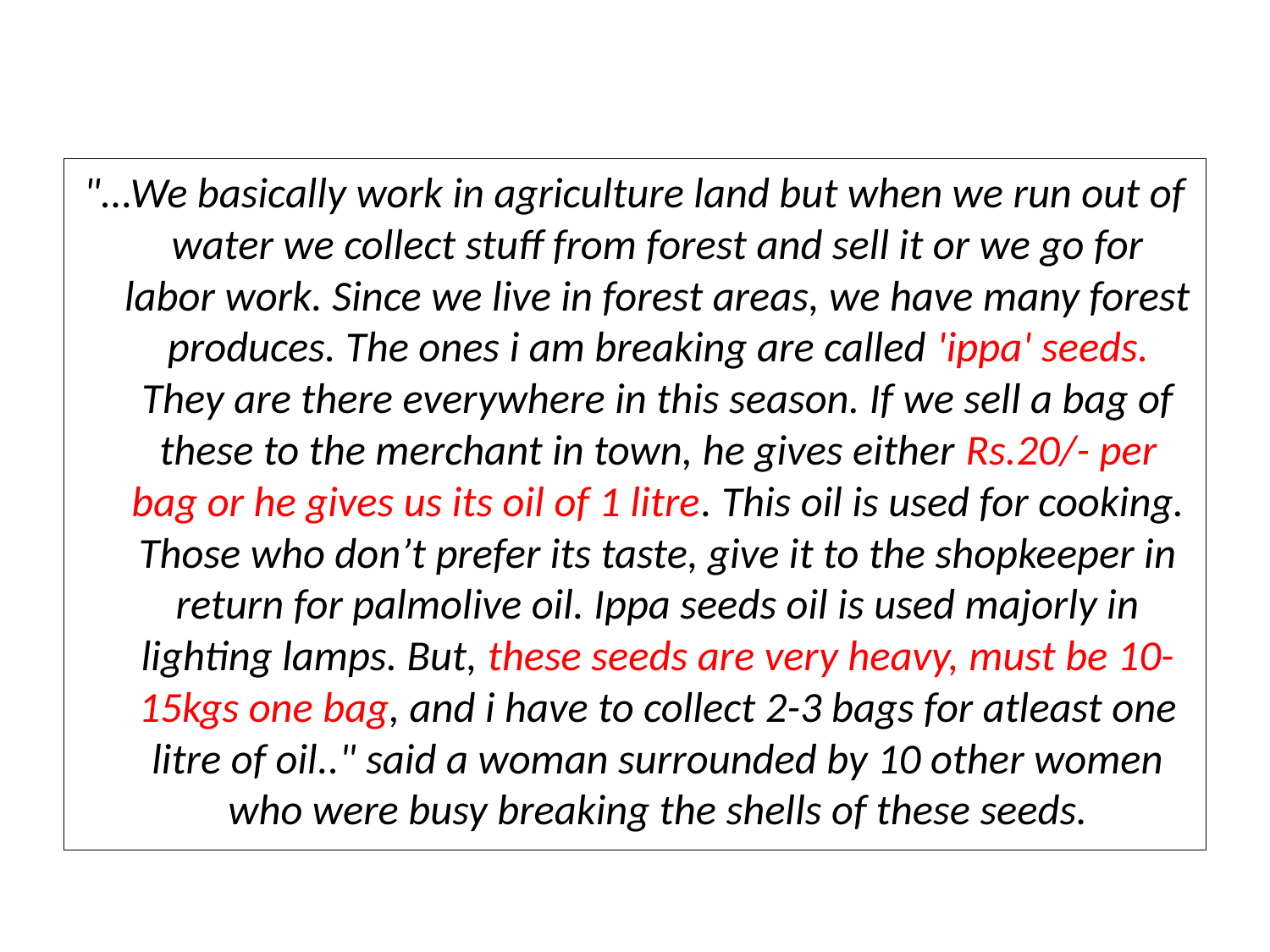

"...We basically work in agriculture land but when we run out of water we collect stuff from forest and sell it or we go for labor work. Since we live in forest areas, we have many forest produces. The ones i am breaking are called 'ippa' seeds. They are there everywhere in this season. If we sell a bag of these to the merchant in town, he gives either Rs.20/- per bag or he gives us its oil of 1 litre. This oil is used for cooking. Those who don’t prefer its taste, give it to the shopkeeper in return for palmolive oil. Ippa seeds oil is used majorly in lighting lamps. But, these seeds are very heavy, must be 10-15kgs one bag, and i have to collect 2-3 bags for atleast one litre of oil.." said a woman surrounded by 10 other women who were busy breaking the shells of these seeds.